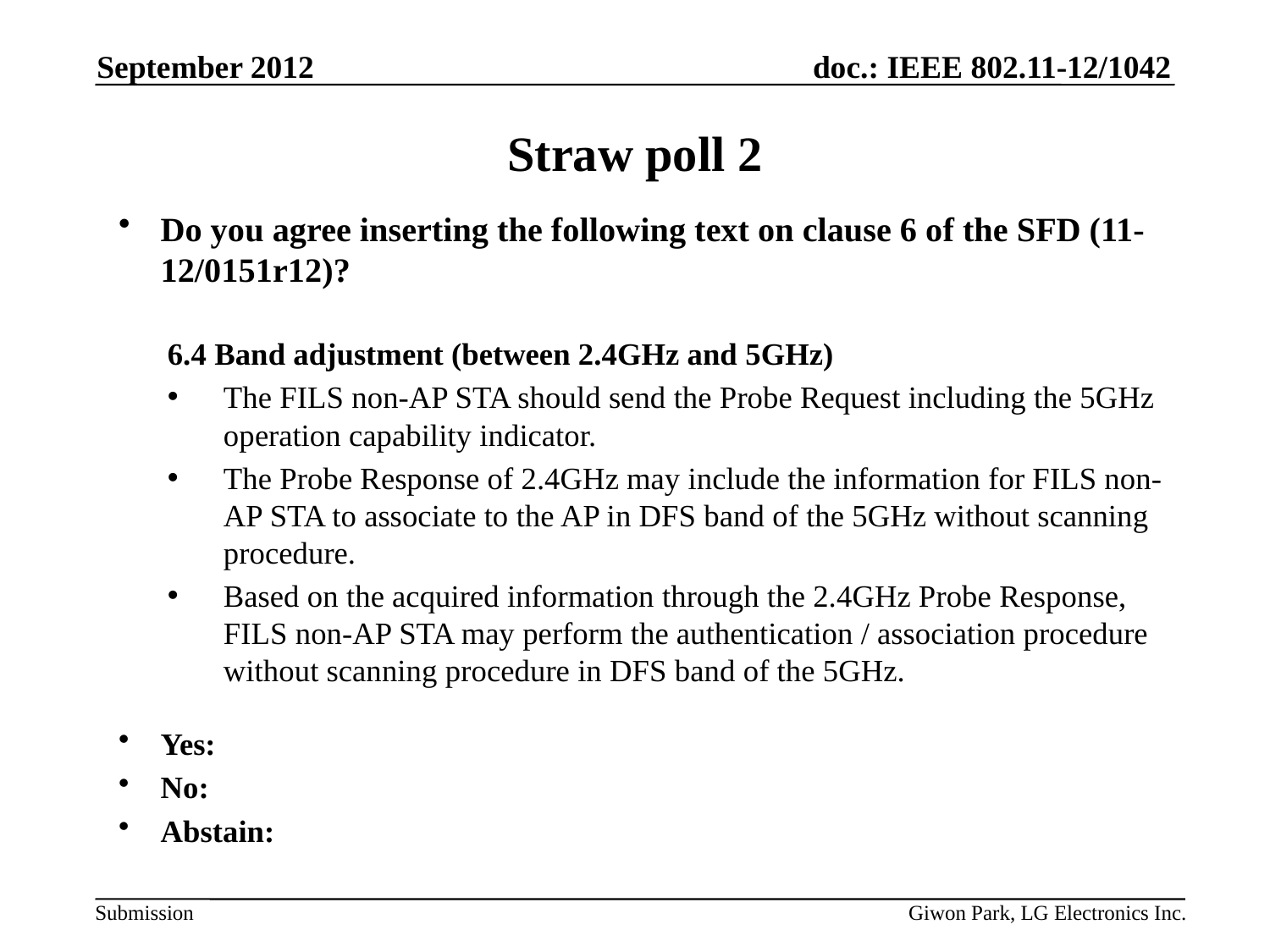

September 2012
# Straw poll 2
Do you agree inserting the following text on clause 6 of the SFD (11-12/0151r12)?

6.4 Band adjustment (between 2.4GHz and 5GHz)
The FILS non-AP STA should send the Probe Request including the 5GHz operation capability indicator.
The Probe Response of 2.4GHz may include the information for FILS non-AP STA to associate to the AP in DFS band of the 5GHz without scanning procedure.
Based on the acquired information through the 2.4GHz Probe Response, FILS non-AP STA may perform the authentication / association procedure without scanning procedure in DFS band of the 5GHz.

Yes:
No:
Abstain:

Giwon Park, LG Electronics Inc.